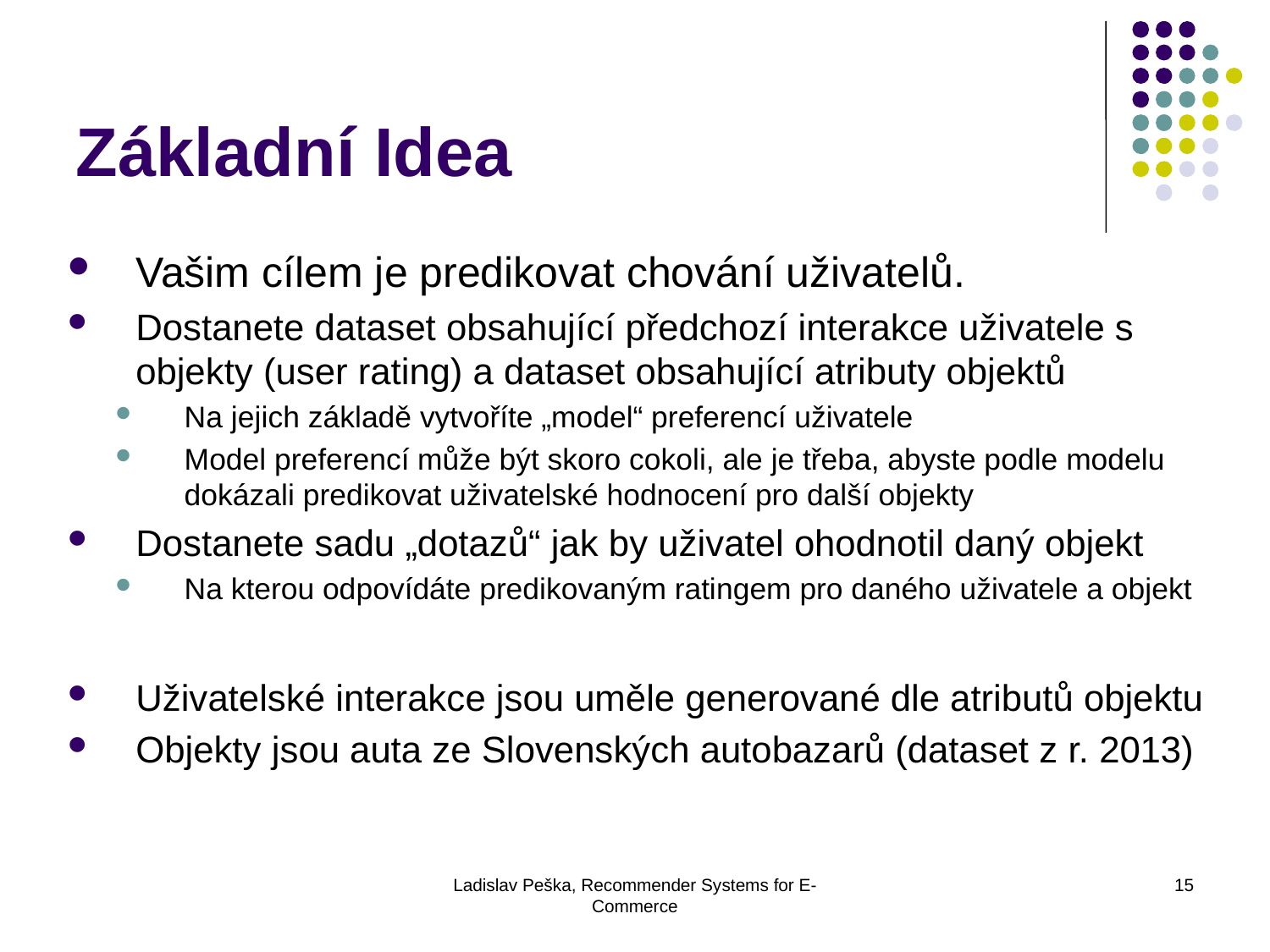

Základní Idea
Vašim cílem je predikovat chování uživatelů.
Dostanete dataset obsahující předchozí interakce uživatele s objekty (user rating) a dataset obsahující atributy objektů
Na jejich základě vytvoříte „model“ preferencí uživatele
Model preferencí může být skoro cokoli, ale je třeba, abyste podle modelu dokázali predikovat uživatelské hodnocení pro další objekty
Dostanete sadu „dotazů“ jak by uživatel ohodnotil daný objekt
Na kterou odpovídáte predikovaným ratingem pro daného uživatele a objekt

Uživatelské interakce jsou uměle generované dle atributů objektu
Objekty jsou auta ze Slovenských autobazarů (dataset z r. 2013)
Ladislav Peška, Recommender Systems for E-Commerce
15